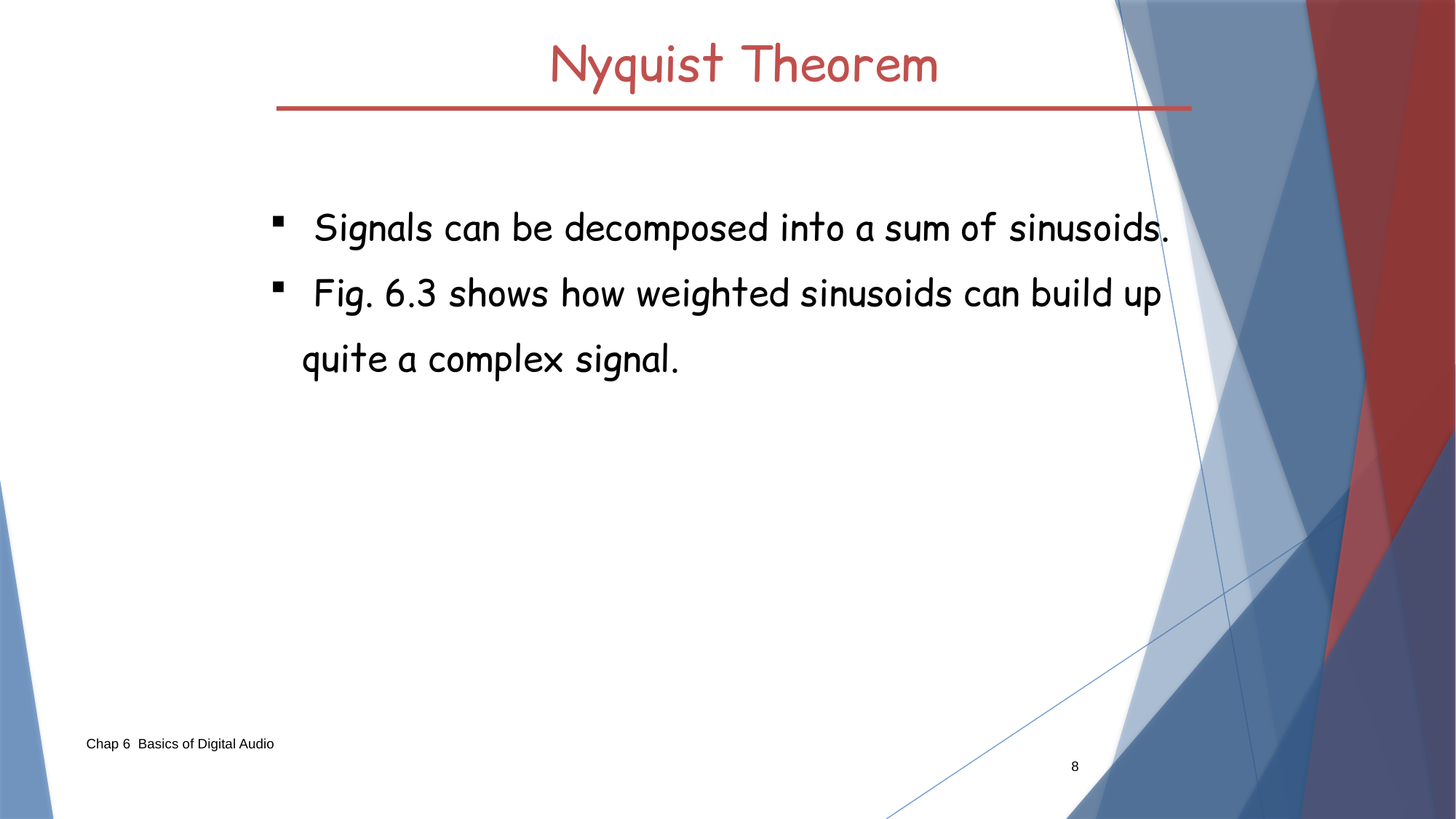

Nyquist Theorem

 Signals can be decomposed into a sum of sinusoids.
 Fig. 6.3 shows how weighted sinusoids can build up quite a complex signal.
Chap 6  Basics of Digital Audio
8